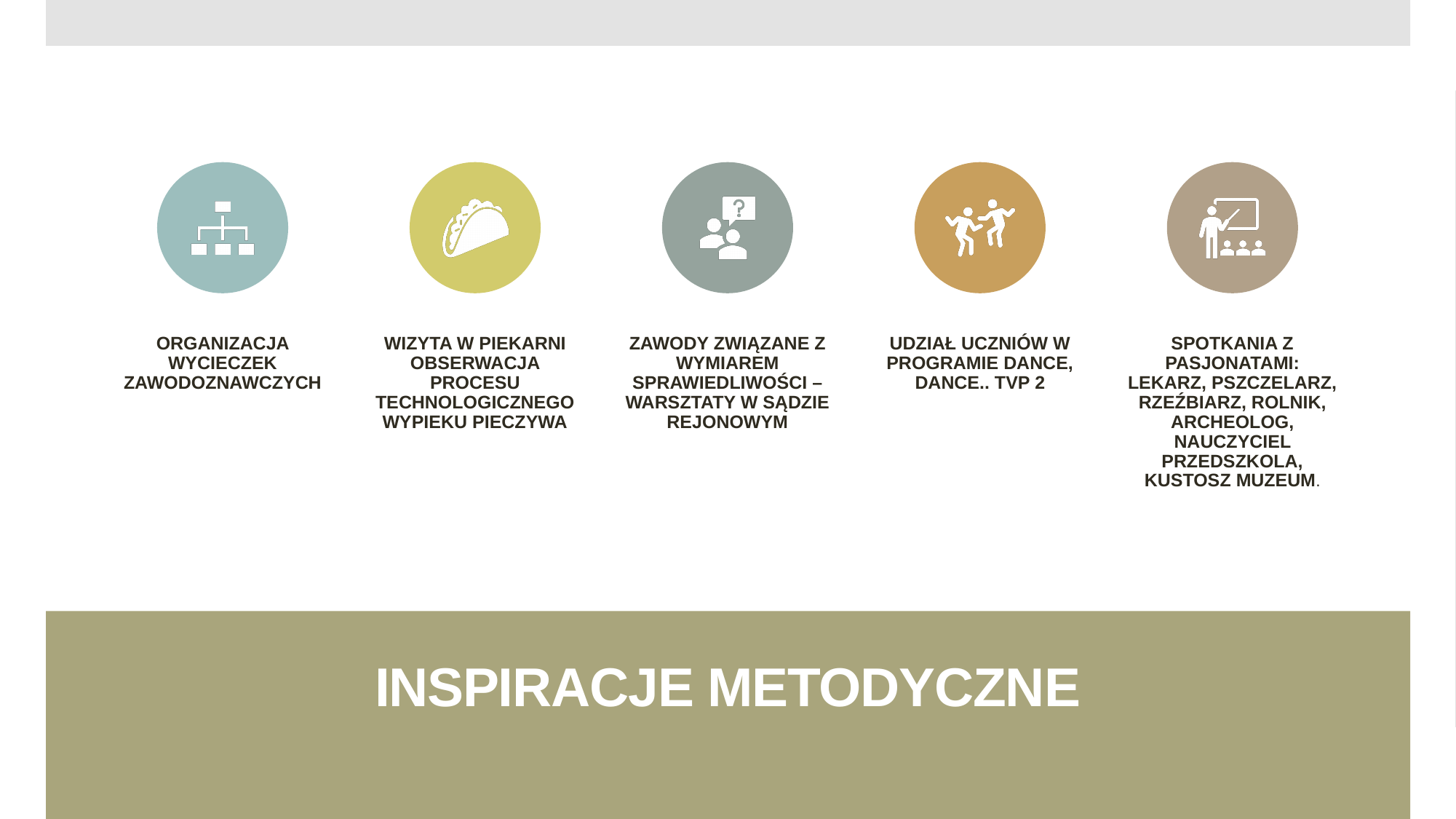

Organizacja wycieczek zawodoznawczych
Wizyta w piekarni obserwacja procesu technologicznego wypieku pieczywa
Zawody związane z wymiarem sprawiedliwości – warsztaty w Sądzie Rejonowym
Udział uczniów w programie Dance, dance.. TVP 2
Spotkania z pasjonatami: lekarz, pszczelarz, rzeźbiarz, rolnik, archeolog, nauczyciel przedszkola, kustosz muzeum.
# INSPIRACJE METODYCZNE